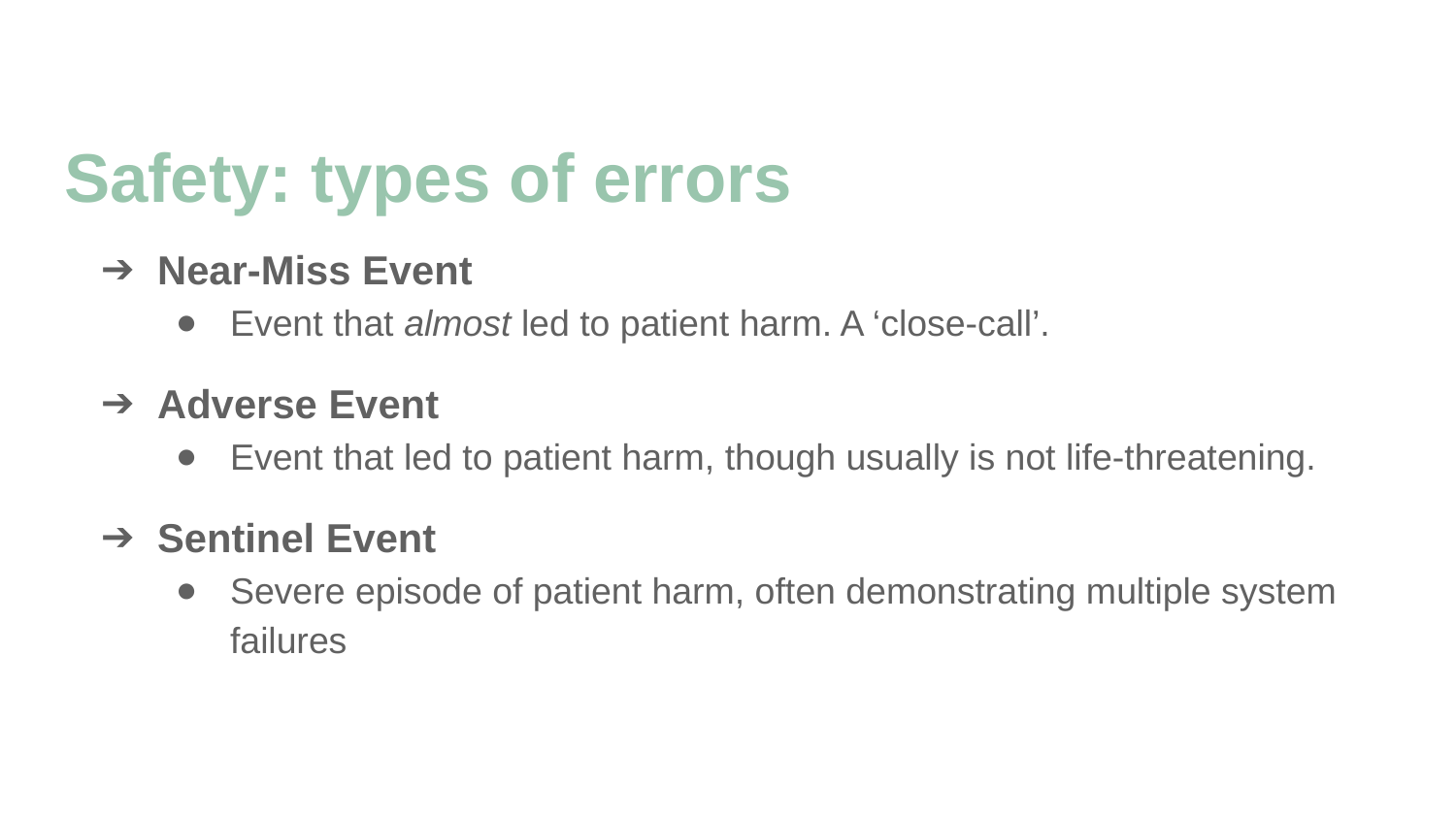

# Safety: types of errors
Near-Miss Event
Event that almost led to patient harm. A ‘close-call’.
Adverse Event
Event that led to patient harm, though usually is not life-threatening.
Sentinel Event
Severe episode of patient harm, often demonstrating multiple system failures